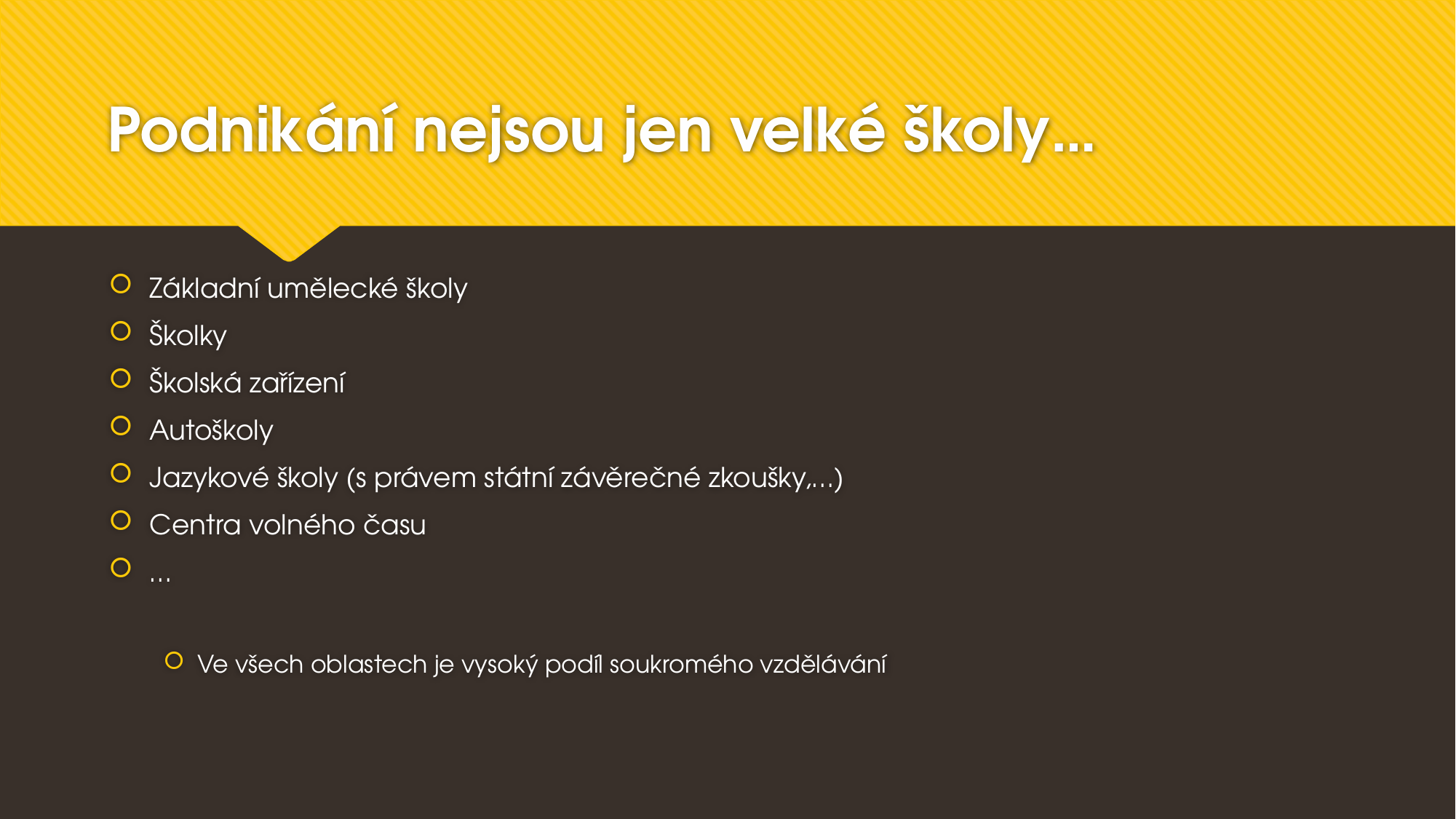

# Podnikání nejsou jen velké školy…
Základní umělecké školy
Školky
Školská zařízení
Autoškoly
Jazykové školy (s právem státní závěrečné zkoušky,…)
Centra volného času
…

Ve všech oblastech je vysoký podíl soukromého vzdělávání